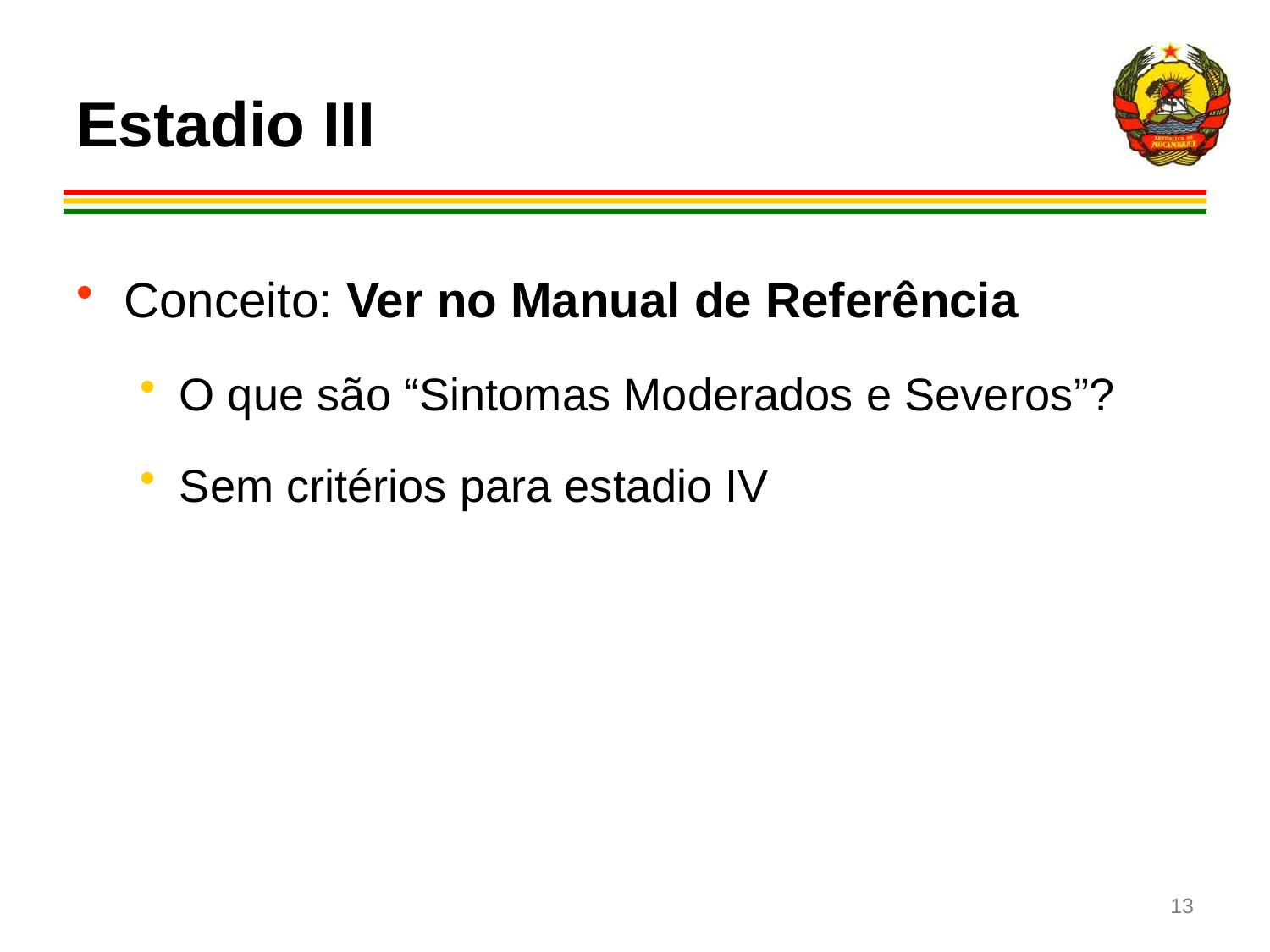

# Estadio III
Conceito: Ver no Manual de Referência
O que são “Sintomas Moderados e Severos”?
Sem critérios para estadio IV